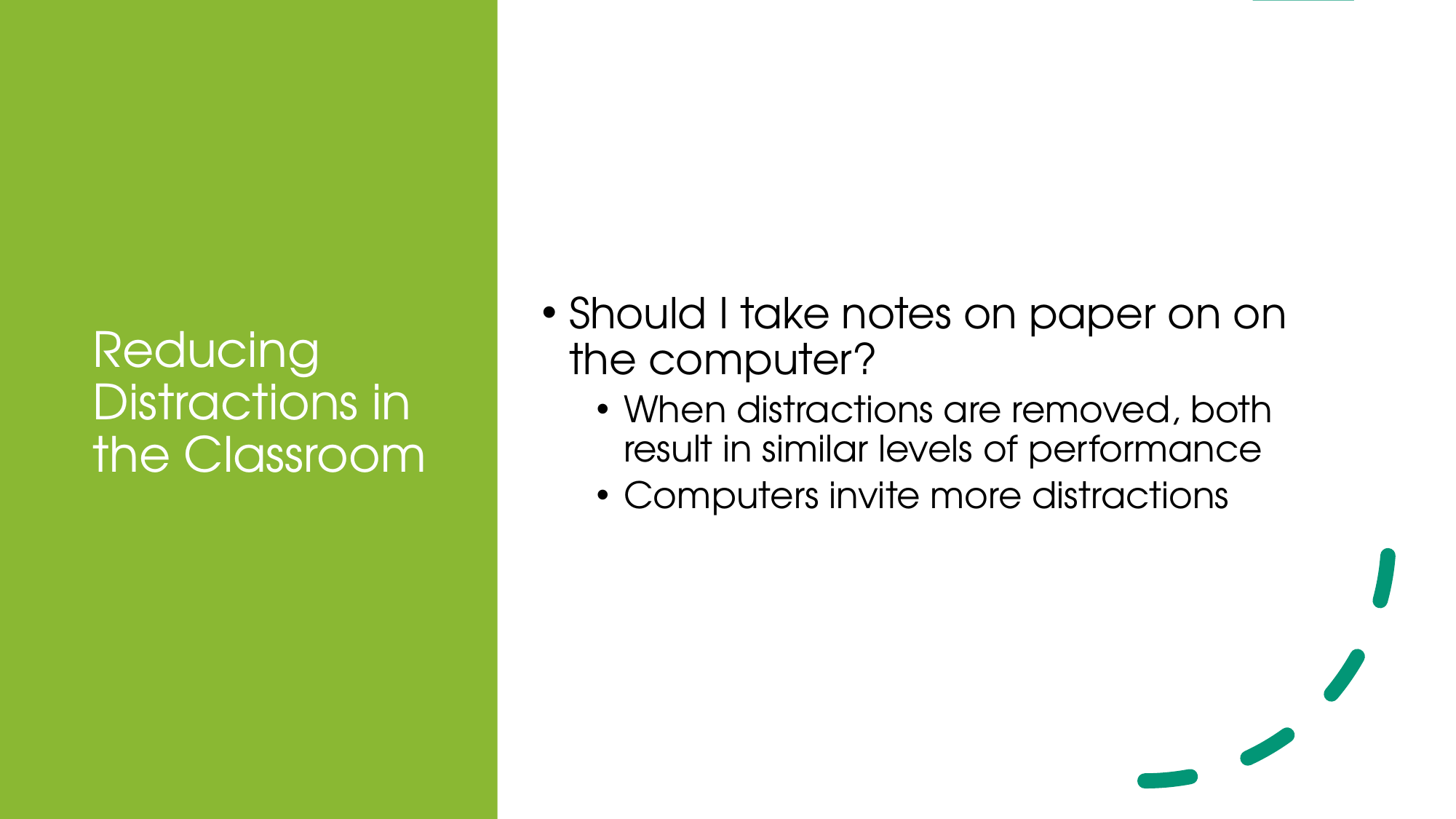

# Reducing Distractions in the Classroom
Should I take notes on paper on on the computer?
When distractions are removed, both result in similar levels of performance
Computers invite more distractions